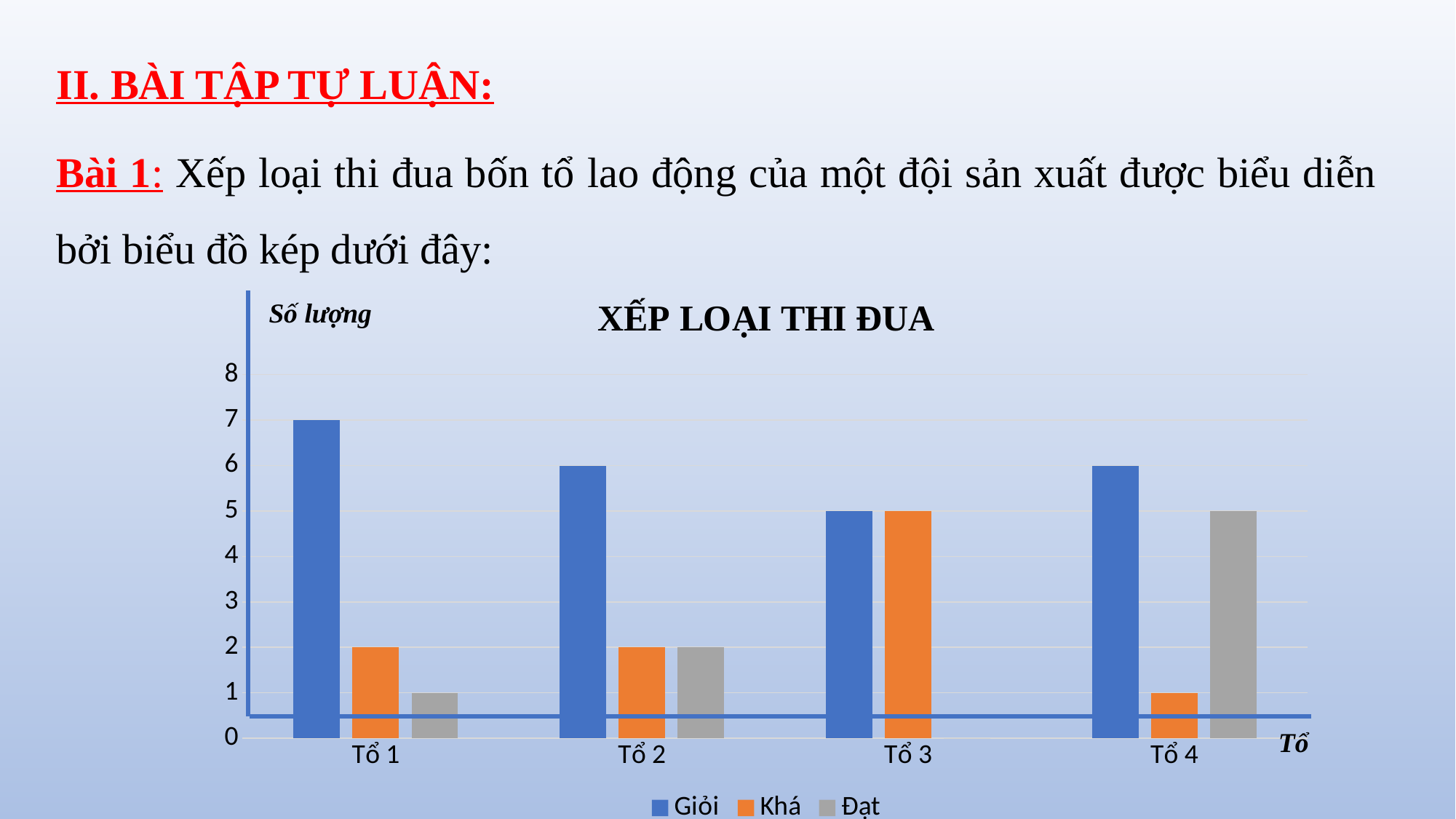

II. BÀI TẬP TỰ LUẬN:
Bài 1: Xếp loại thi đua bốn tổ lao động của một đội sản xuất được biểu diễn bởi biểu đồ kép dưới đây:

### Chart: XẾP LOẠI THI ĐUA

| Category | Giỏi | Khá | Đạt |
|---|---|---|---|
| Tổ 1 | 7.0 | 2.0 | 1.0 |
| Tổ 2 | 6.0 | 2.0 | 2.0 |
| Tổ 3 | 5.0 | 5.0 | 0.0 |
| Tổ 4 | 6.0 | 1.0 | 5.0 |
Số lượng
Tổ